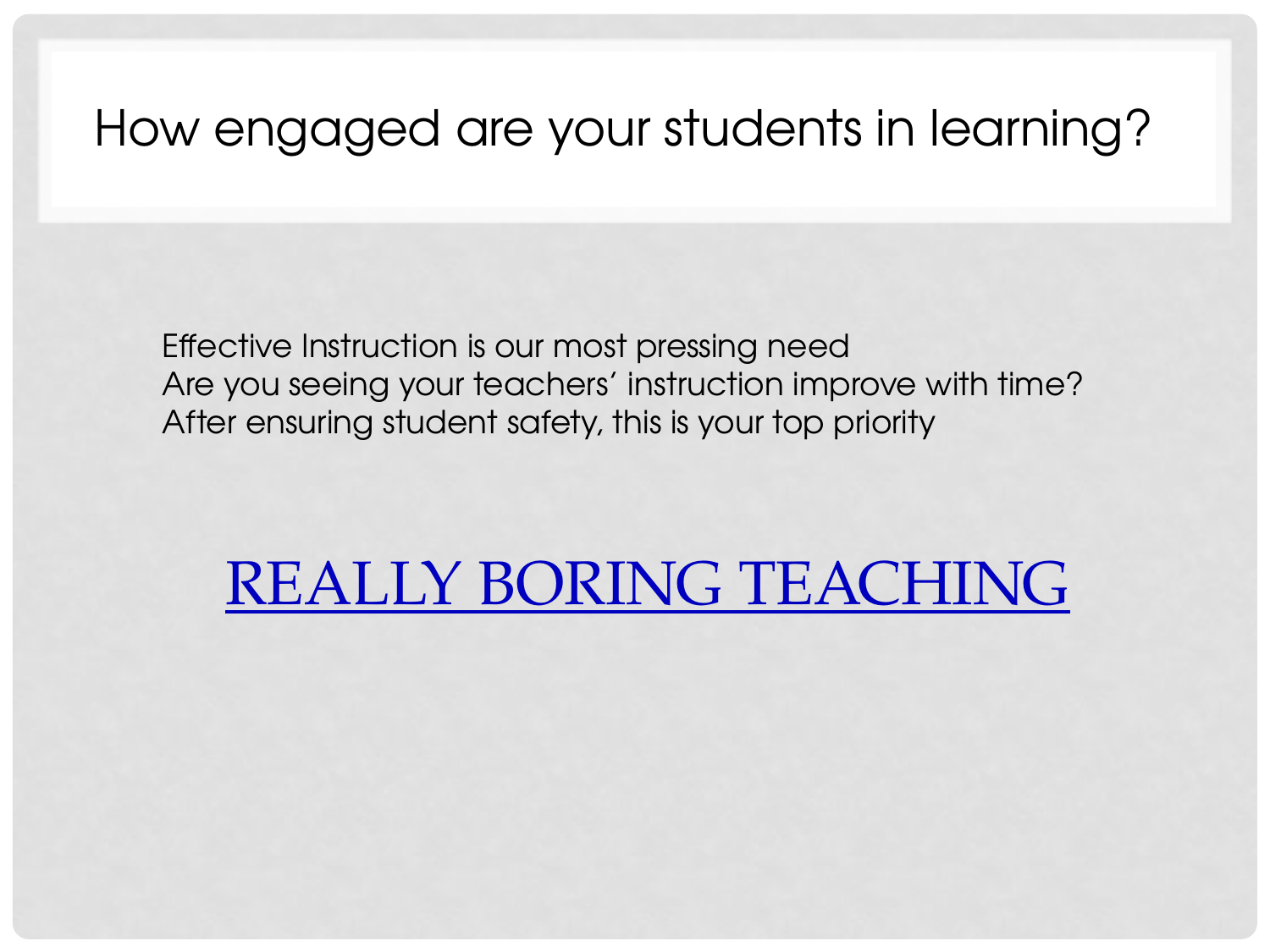

How engaged are your students in learning?
Effective Instruction is our most pressing need
Are you seeing your teachers’ instruction improve with time?
After ensuring student safety, this is your top priority
# Really Boring Teaching